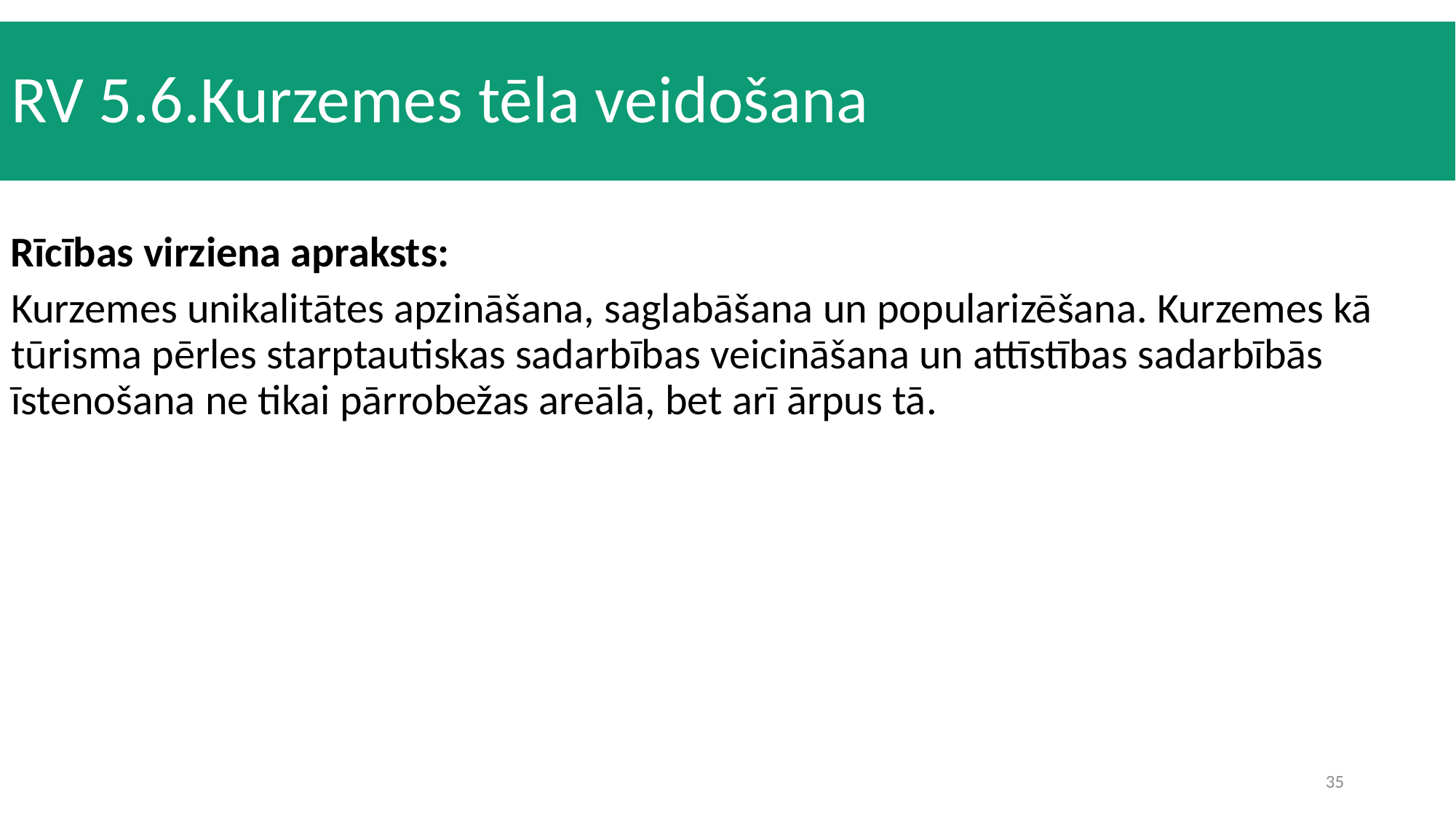

# RV 5.6.Kurzemes tēla veidošana
Rīcības virziena apraksts:
Kurzemes unikalitātes apzināšana, saglabāšana un popularizēšana. Kurzemes kā tūrisma pērles starptautiskas sadarbības veicināšana un attīstības sadarbībās īstenošana ne tikai pārrobežas areālā, bet arī ārpus tā.
35